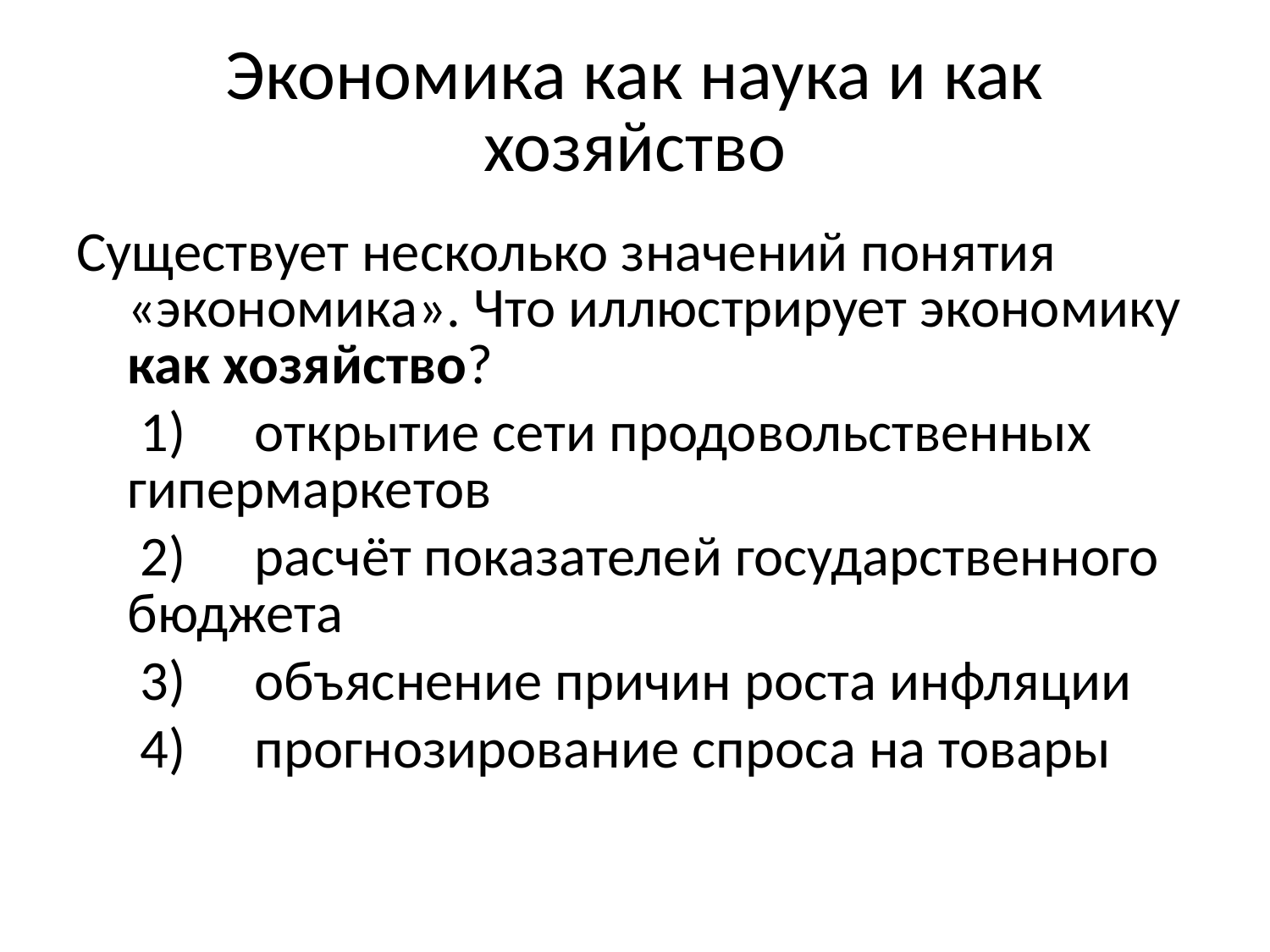

# Экономика как наука и как хозяйство
Существует несколько значений понятия «экономика». Что иллюстрирует экономику как хозяйство?
  	 1) 	открытие сети продовольственных гипермаркетов
  	 2) 	расчёт показателей государственного бюджета
  	 3) 	объяснение причин роста инфляции
  	 4) 	прогнозирование спроса на товары